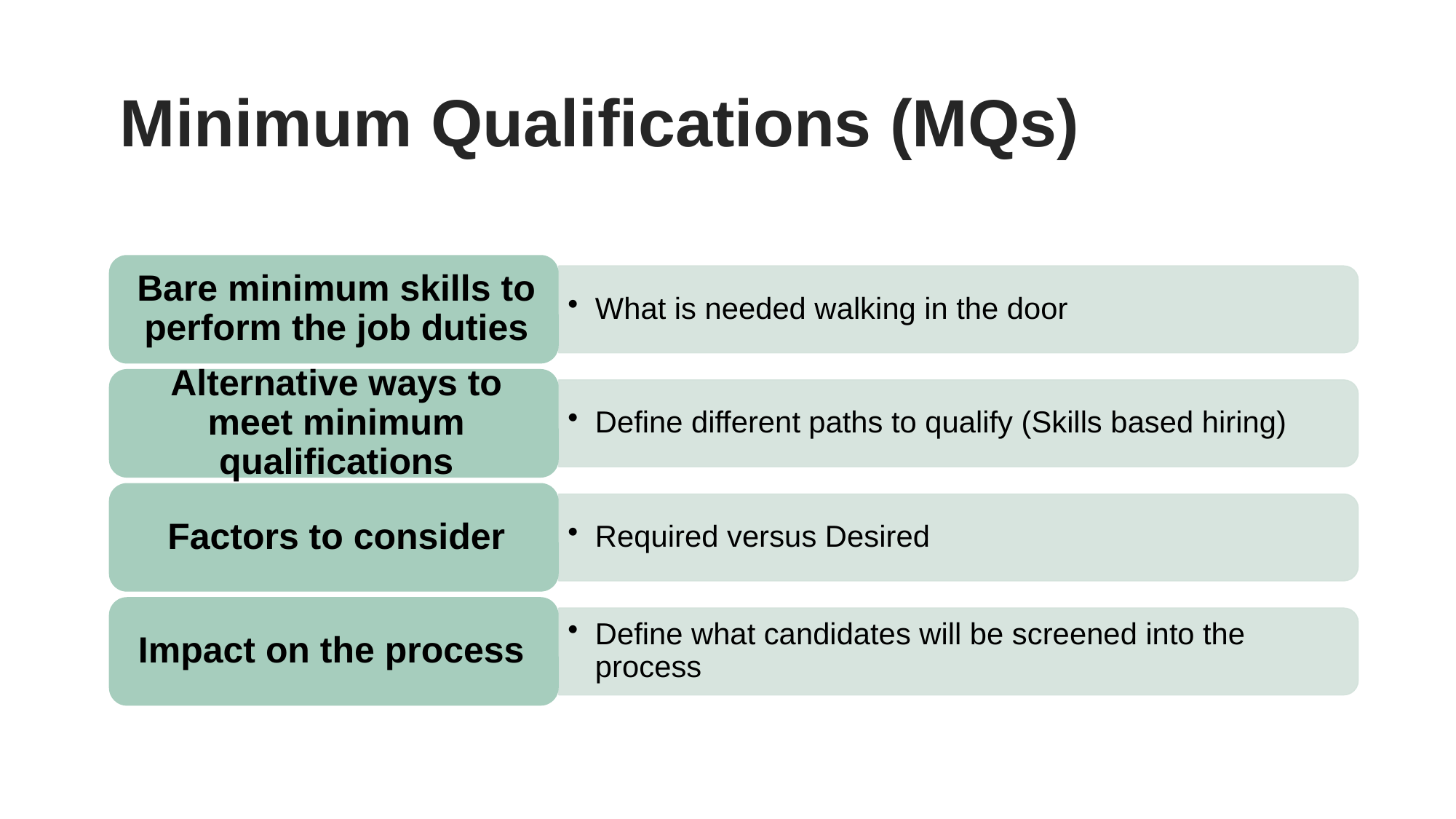

# Minimum Qualifications (MQs)
What is needed walking in the door
Bare minimum skills to perform the job duties
Define different paths to qualify (Skills based hiring)
Alternative ways to meet minimum qualifications
Required versus Desired
Factors to consider
Define what candidates will be screened into the process
Impact on the process